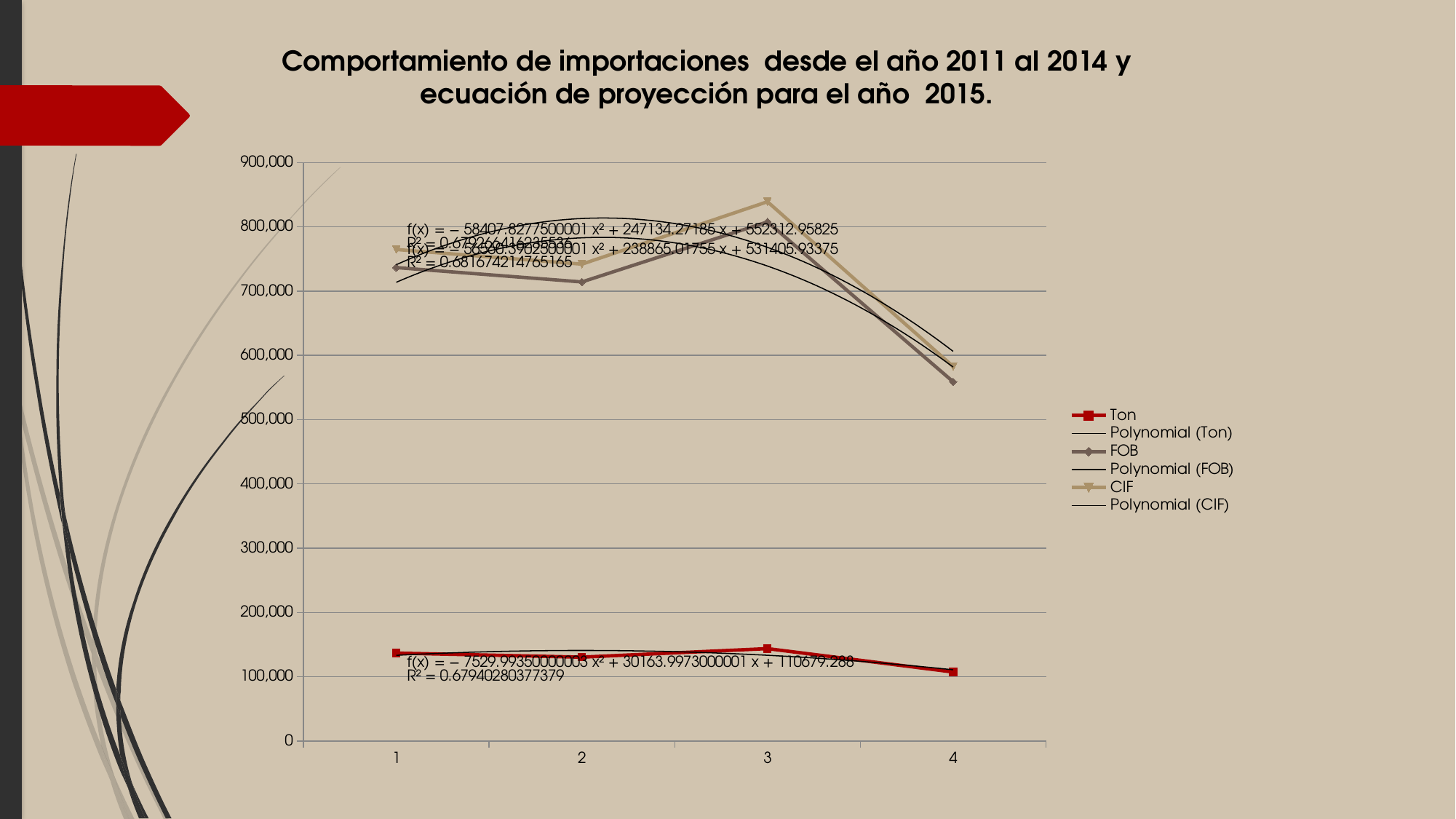

Comportamiento de importaciones  desde el año 2011 al 2014 y ecuación de proyección para el año  2015.

### Chart

| Category | Ton | FOB | CIF |
|---|---|---|---|